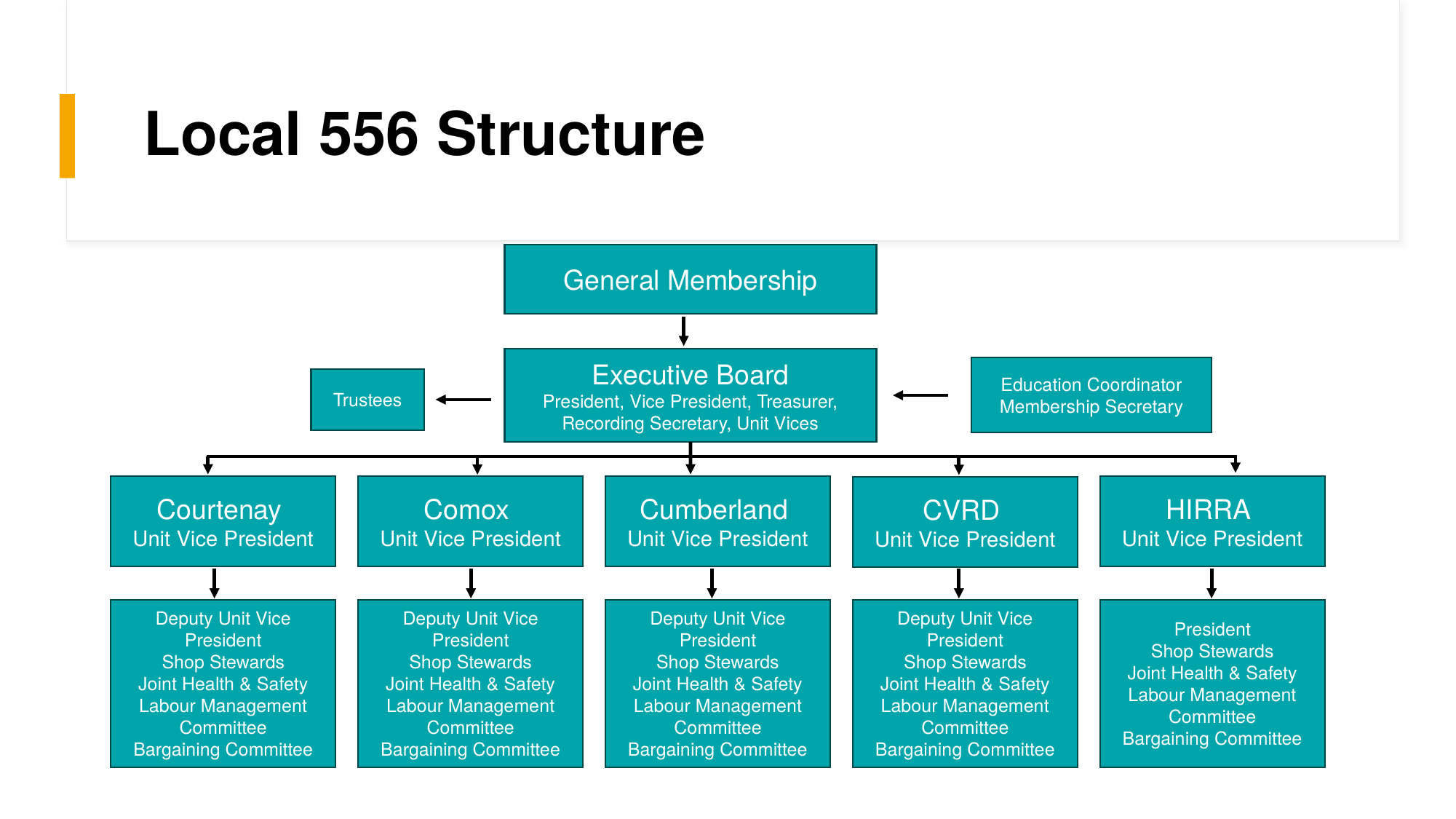

# Local 556 Structure
General Membership
Executive Board
President, Vice President, Treasurer, Recording Secretary, Unit Vices
Education Coordinator Membership Secretary
Trustees
Comox
Unit Vice President
Cumberland
Unit Vice President
HIRRA
Unit Vice President
Courtenay
Unit Vice President
CVRD
Unit Vice President
Deputy Unit Vice President
Shop Stewards
Joint Health & Safety
Labour Management Committee
Bargaining Committee
Deputy Unit Vice President
Shop Stewards
Joint Health & Safety
Labour Management Committee
Bargaining Committee
Deputy Unit Vice President
Shop Stewards
Joint Health & Safety
Labour Management Committee
Bargaining Committee
Deputy Unit Vice President
Shop Stewards
Joint Health & Safety
Labour Management Committee
Bargaining Committee
President
Shop Stewards
Joint Health & Safety
Labour Management Committee
Bargaining Committee